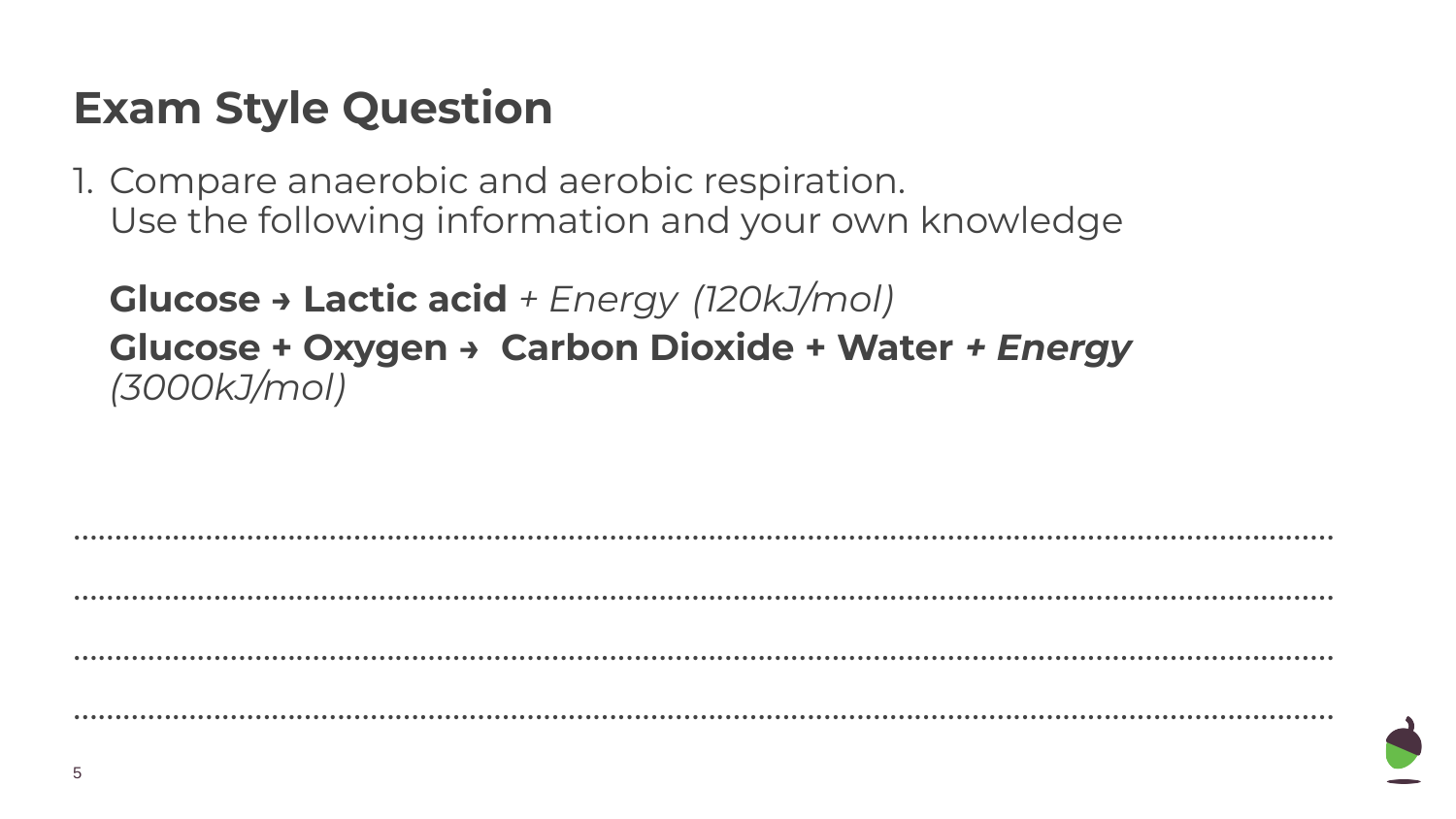

# Exam Style Question
Compare anaerobic and aerobic respiration.
Use the following information and your own knowledge
Glucose → Lactic acid + Energy	(120kJ/mol)
Glucose + Oxygen →  Carbon Dioxide + Water + Energy (3000kJ/mol)

………………………………………………………………………………………………………………………………………………………………………………………………………………………………………………………………………………………………………………………………………………………………………………………………………………………………………………………………………………………………………………………………………………………………

5